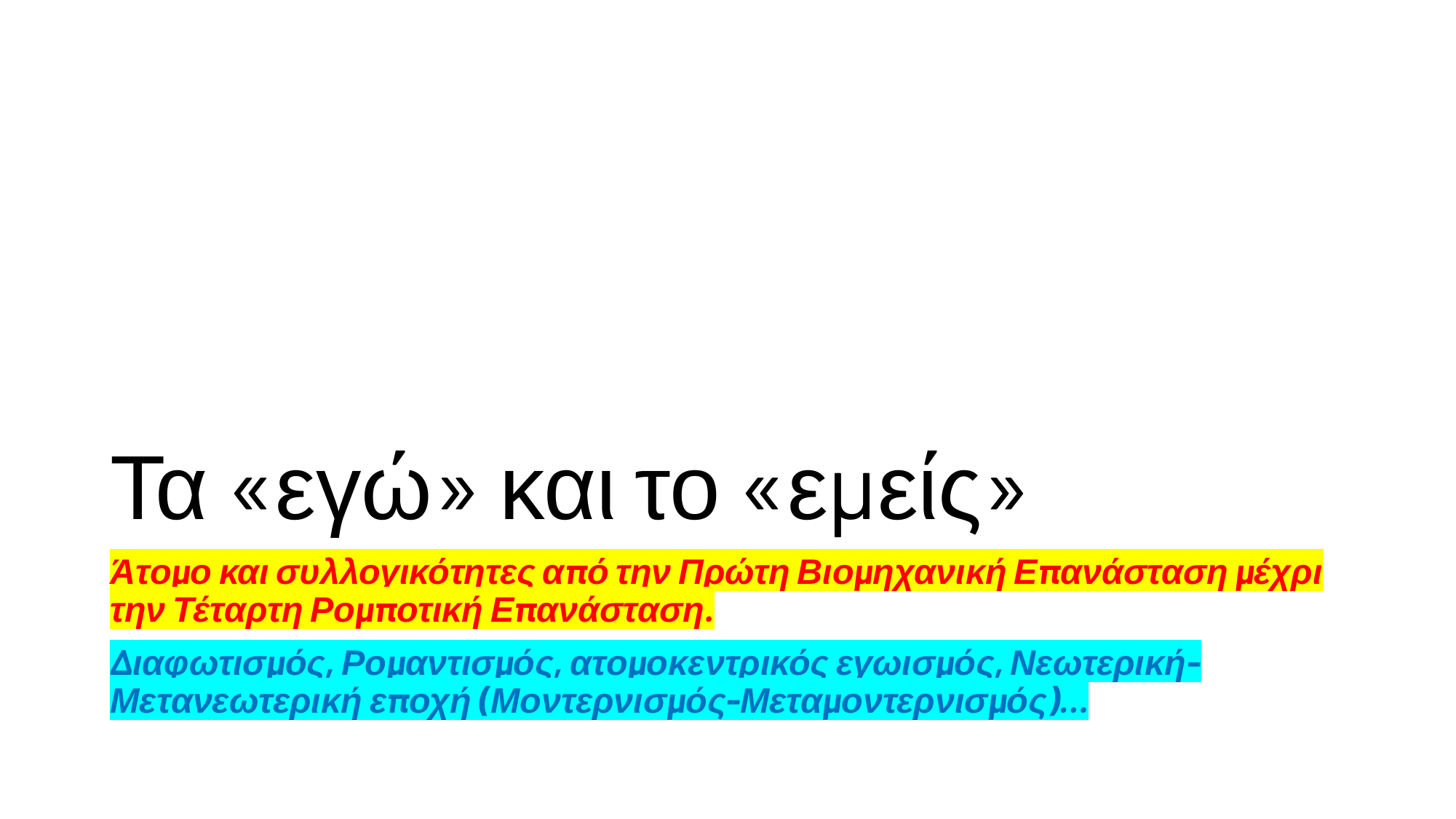

# Τα «εγώ» και το «εμείς»
Άτομο και συλλογικότητες από την Πρώτη Βιομηχανική Επανάσταση μέχρι την Τέταρτη Ρομποτική Επανάσταση.
Διαφωτισμός, Ρομαντισμός, ατομοκεντρικός εγωισμός, Νεωτερική-Μετανεωτερική εποχή (Μοντερνισμός-Μεταμοντερνισμός)…